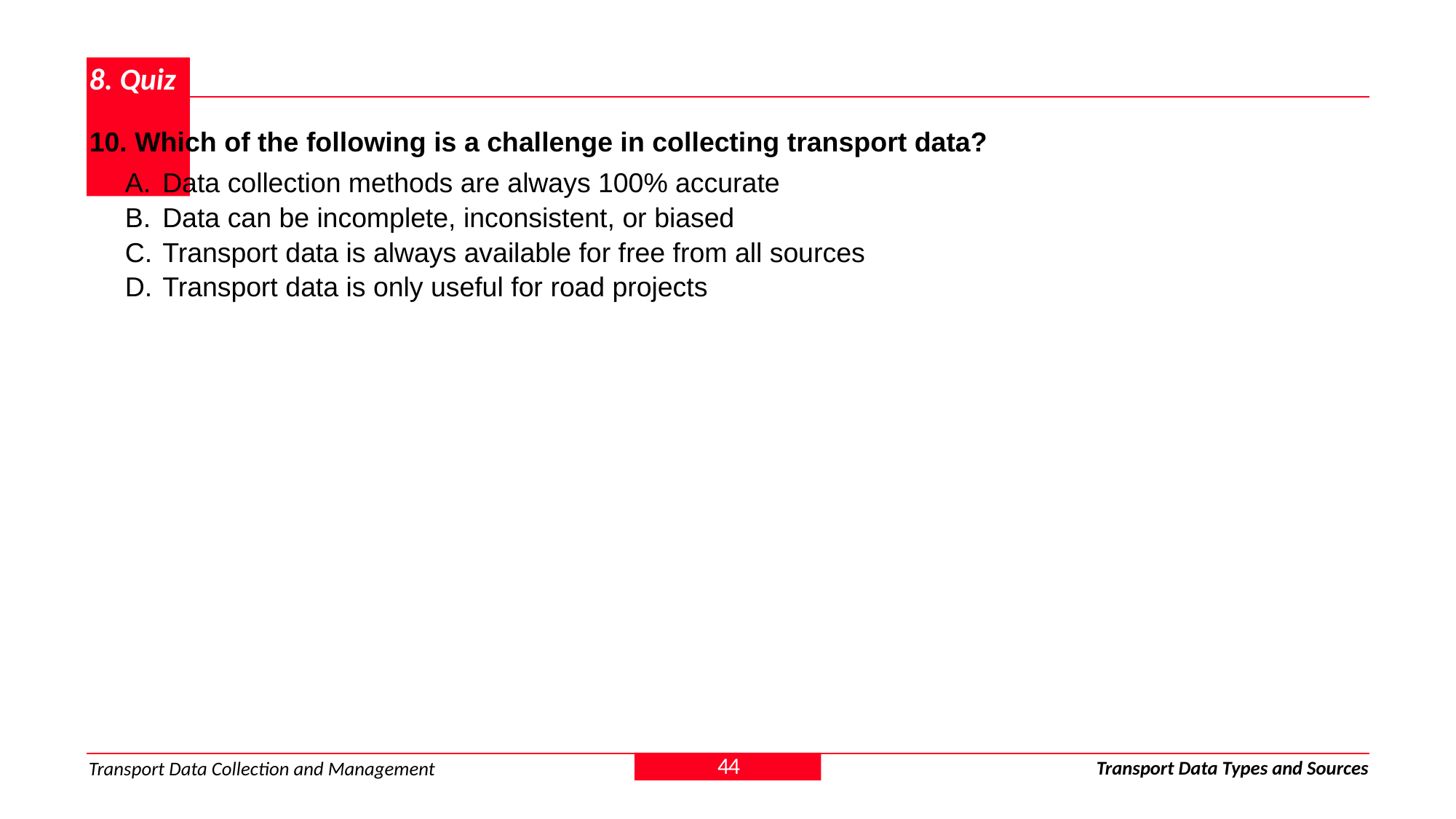

# 8. Quiz
10. Which of the following is a challenge in collecting transport data?
Data collection methods are always 100% accurate
Data can be incomplete, inconsistent, or biased
Transport data is always available for free from all sources
Transport data is only useful for road projects